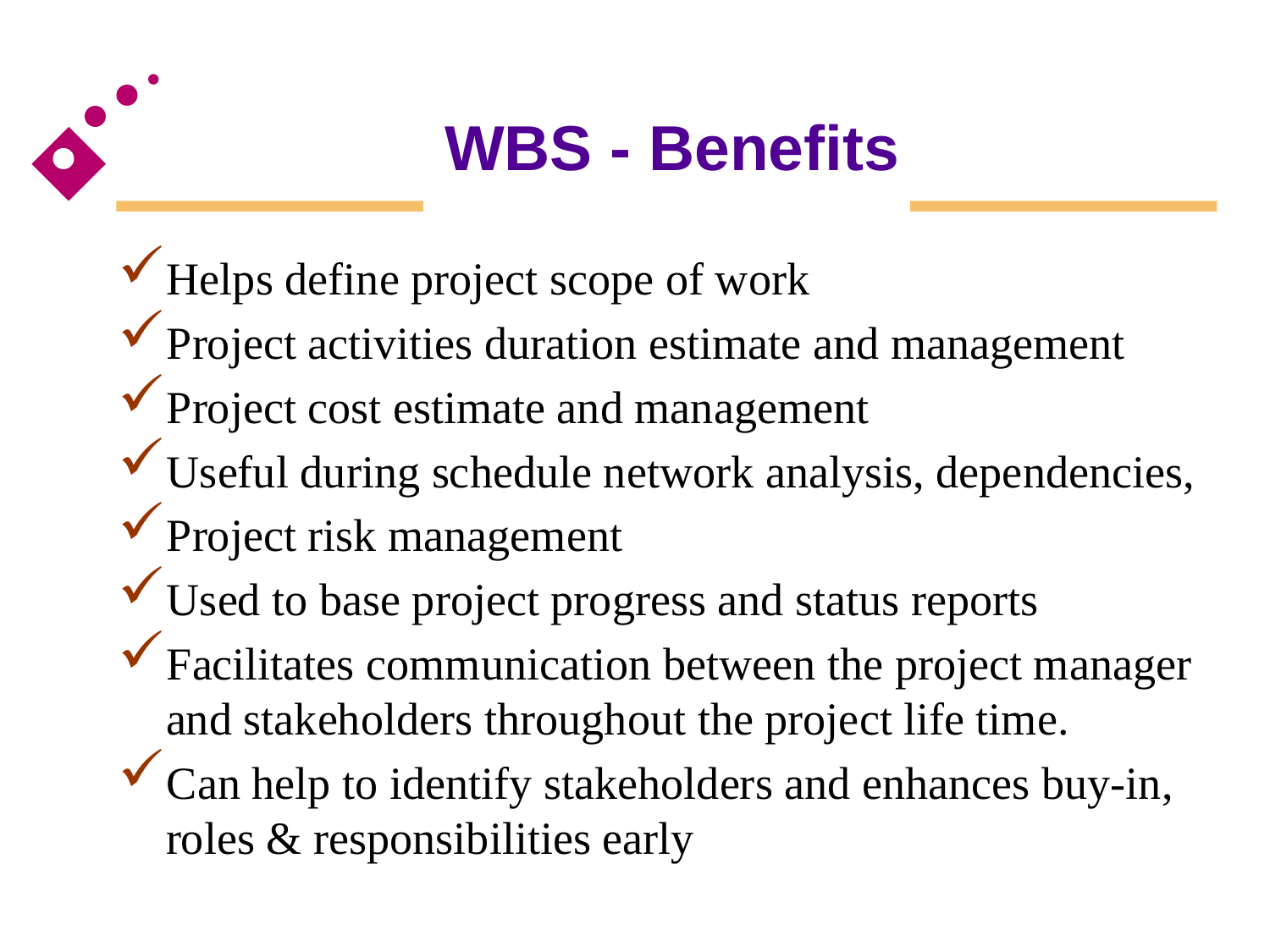

# WBS - Benefits
Helps define project scope of work
Project activities duration estimate and management
Project cost estimate and management
Useful during schedule network analysis, dependencies,
Project risk management
Used to base project progress and status reports
Facilitates communication between the project manager and stakeholders throughout the project life time.
Can help to identify stakeholders and enhances buy-in, roles & responsibilities early